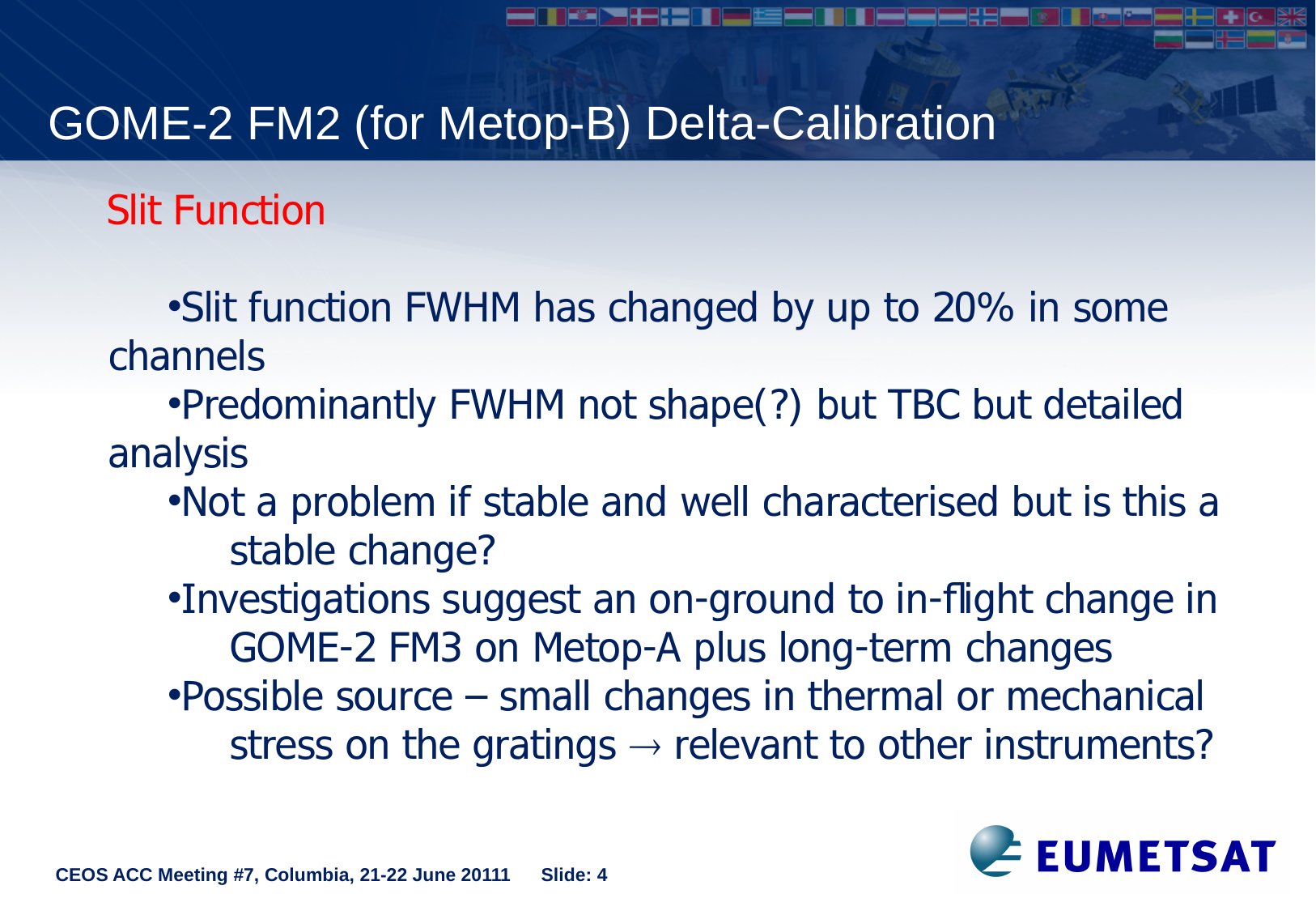

GOME-2 FM2 (for Metop-B) Delta-Calibration
Slit Function

Slit function FWHM has changed by up to 20% in some 	channels
Predominantly FWHM not shape(?) but TBC but detailed 	analysis
Not a problem if stable and well characterised but is this a 	stable change?
Investigations suggest an on-ground to in-flight change in 	GOME-2 FM3 on Metop-A plus long-term changes
Possible source – small changes in thermal or mechanical 	stress on the gratings → relevant to other instruments?